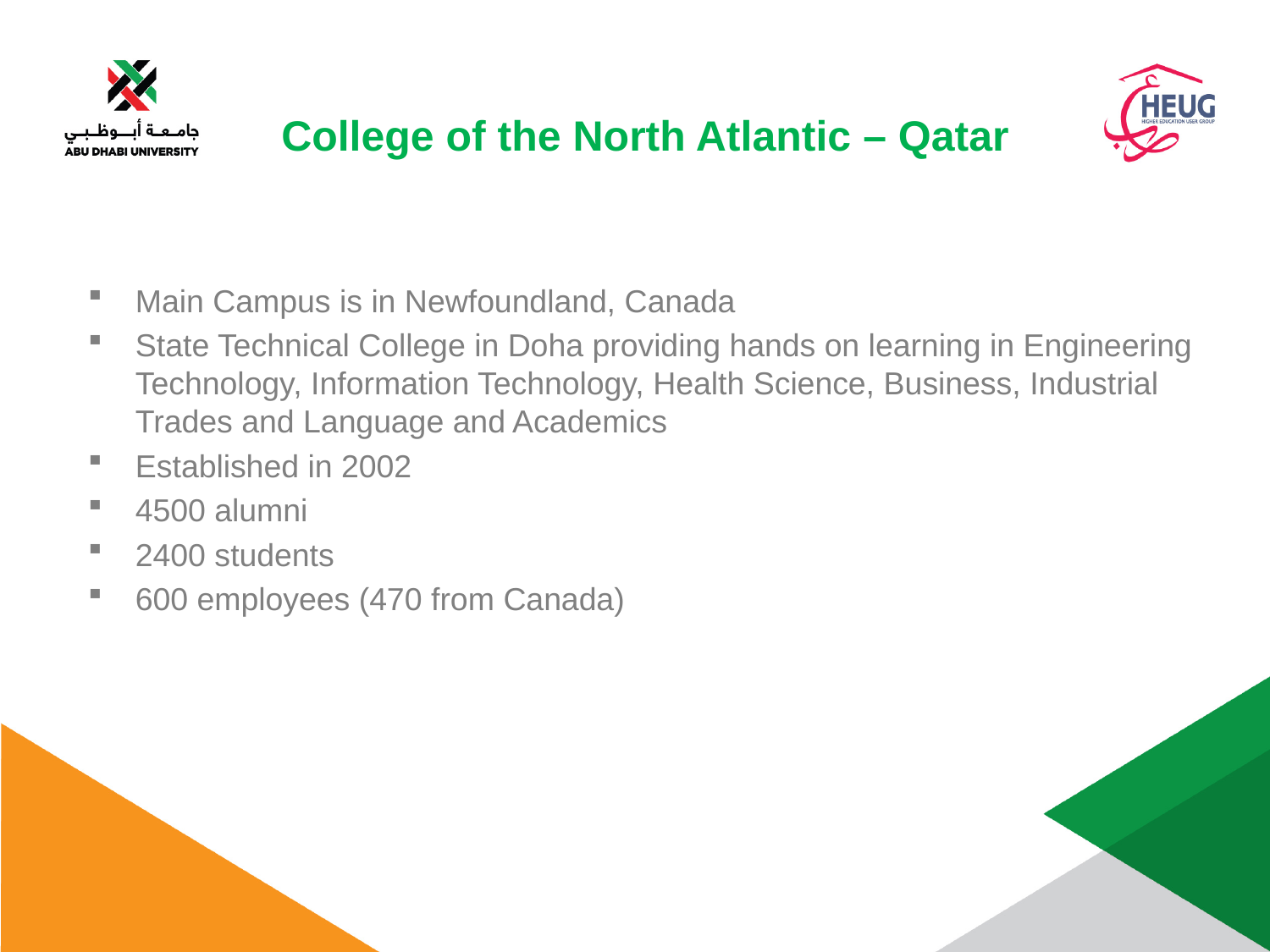

College of the North Atlantic – Qatar
Main Campus is in Newfoundland, Canada
State Technical College in Doha providing hands on learning in Engineering Technology, Information Technology, Health Science, Business, Industrial Trades and Language and Academics
Established in 2002
4500 alumni
2400 students
600 employees (470 from Canada)